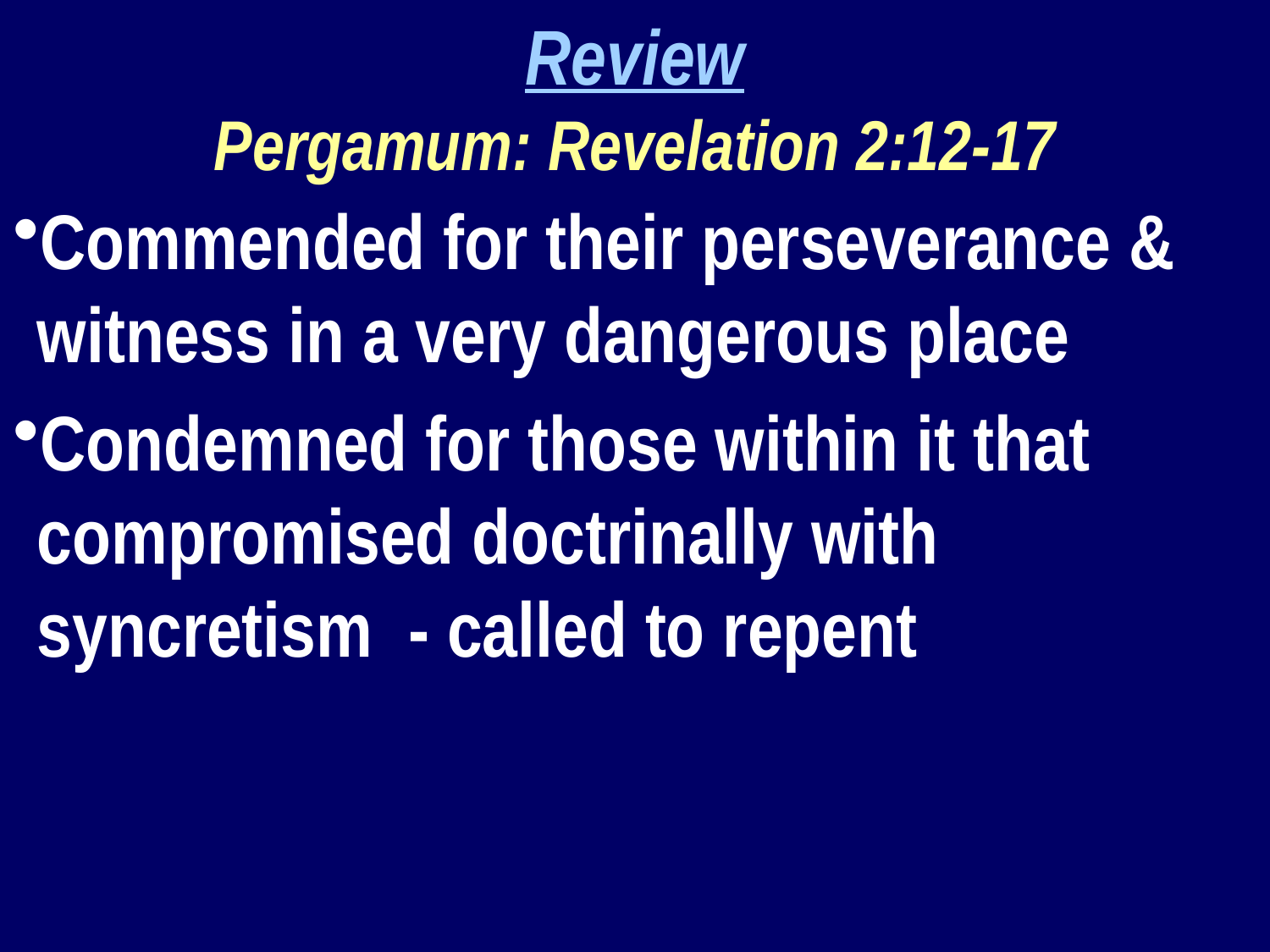

Review
Pergamum: Revelation 2:12-17
Commended for their perseverance & witness in a very dangerous place
Condemned for those within it that compromised doctrinally with syncretism  - called to repent